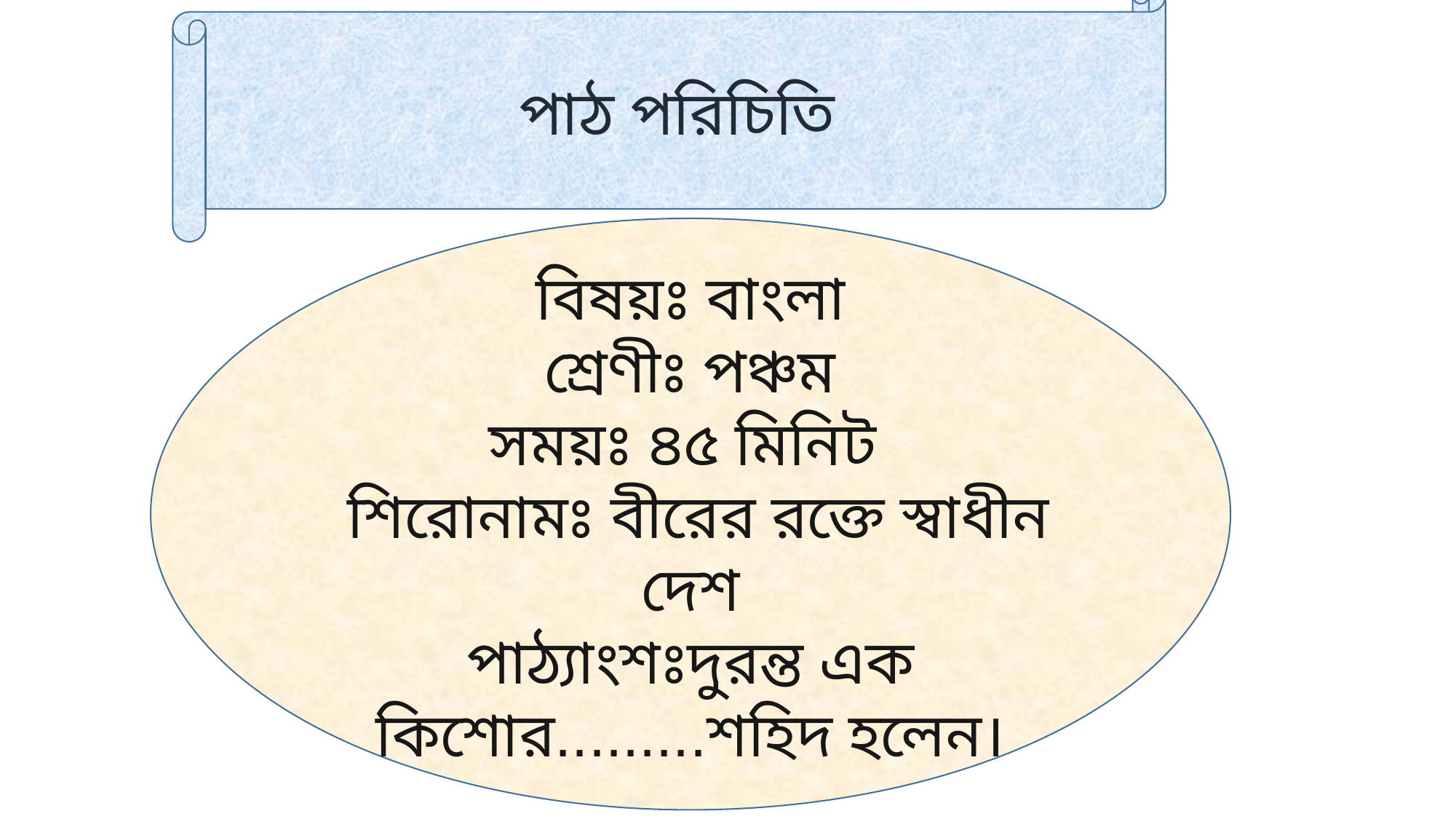

পাঠ পরিচিতি
বিষয়ঃ বাংলা
শ্রেণীঃ পঞ্চম
সময়ঃ ৪৫ মিনিট
 শিরোনামঃ বীরের রক্তে স্বাধীন দেশ
পাঠ্যাংশঃদুরন্ত এক কিশোর.........শহিদ হলেন।